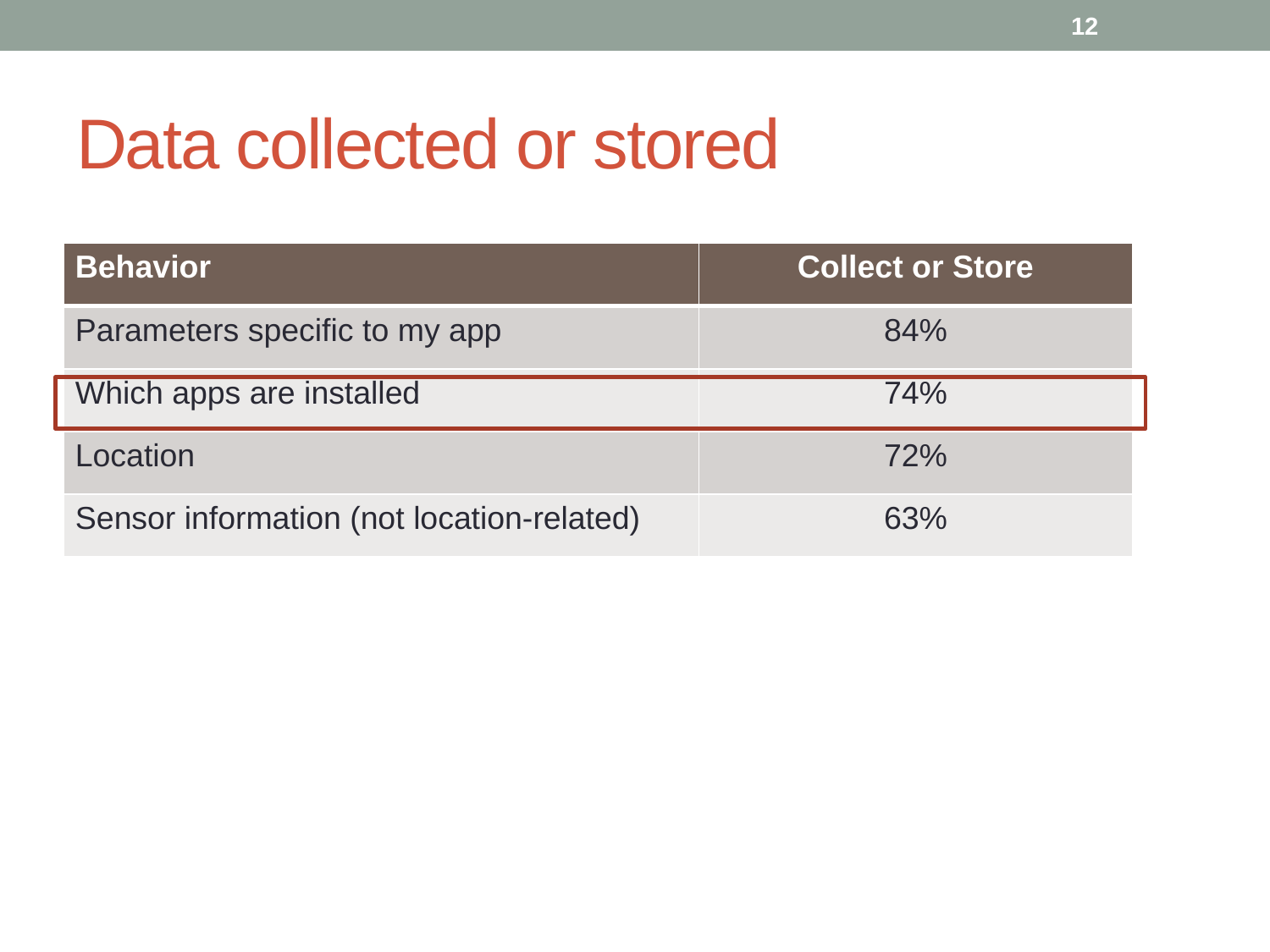

12
# Data collected or stored
| Behavior | Collect or Store |
| --- | --- |
| Parameters specific to my app | 84% |
| Which apps are installed | 74% |
| Location | 72% |
| Sensor information (not location-related) | 63% |